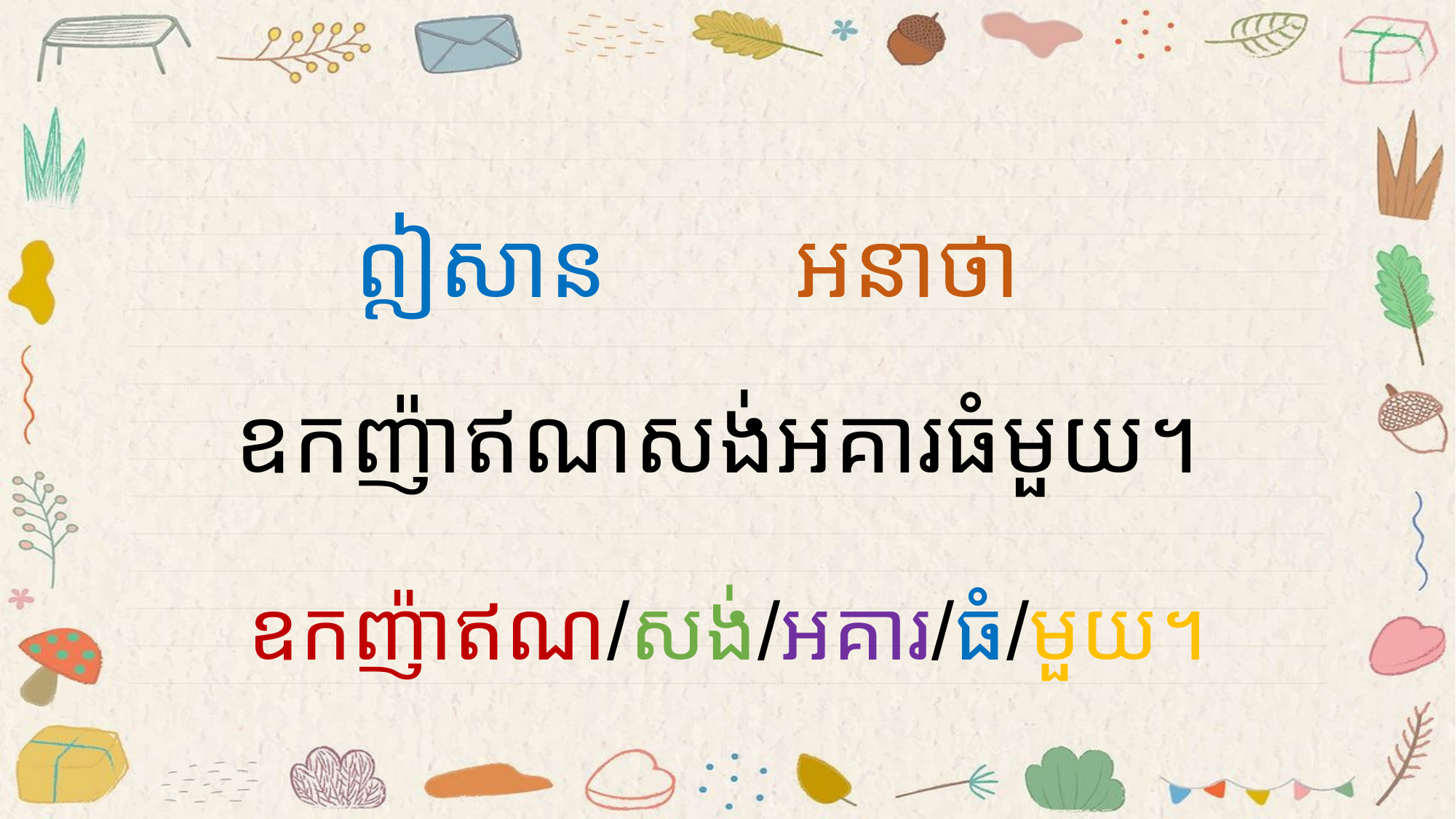

ឦសាន
អនាថា
ឧកញ៉ាឥណសង់អគារធំមួយ។
ឧកញ៉ាឥណ/សង់/អគារ/ធំ/មួយ។